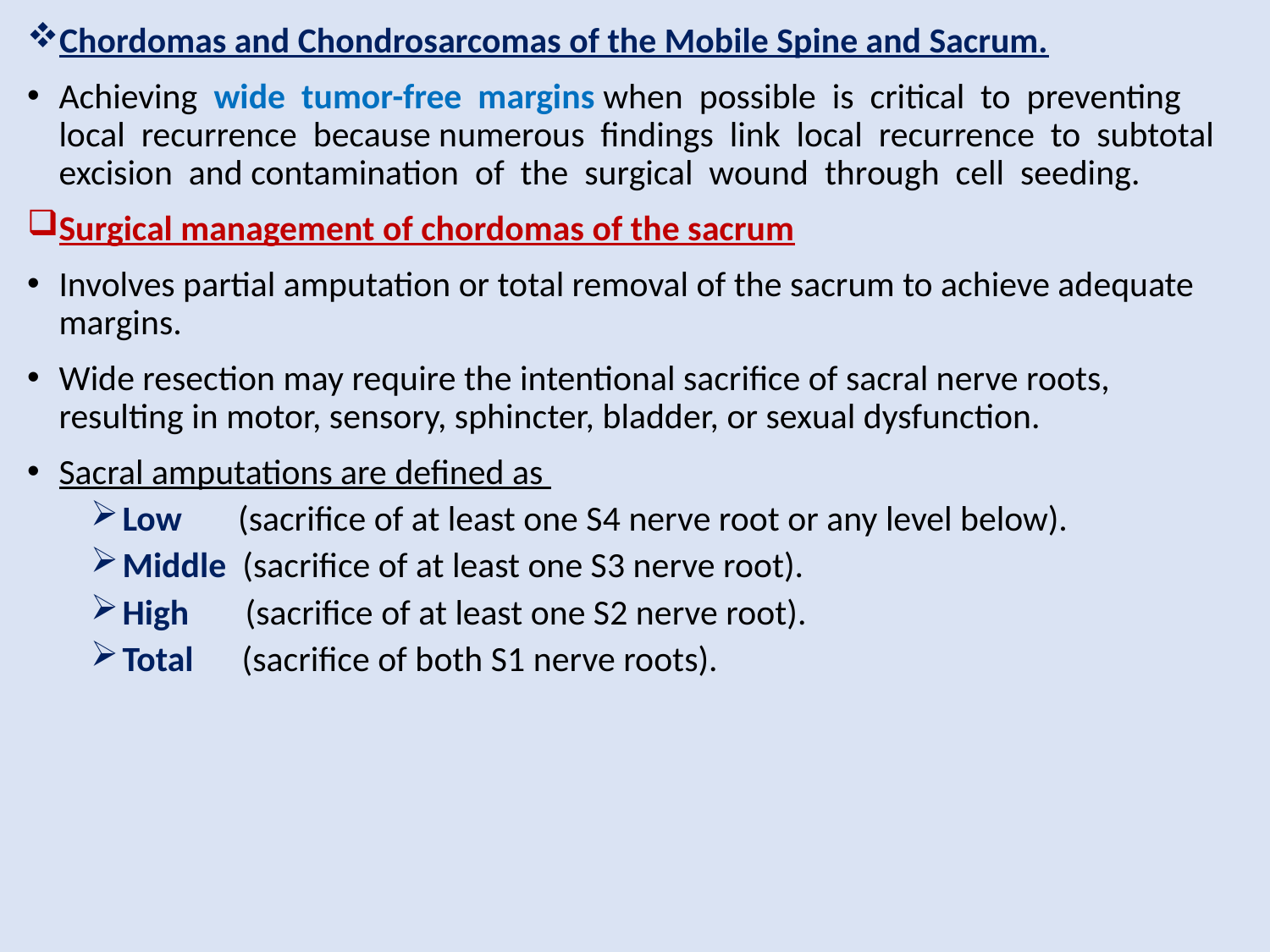

Chordomas and Chondrosarcomas of the Mobile Spine and Sacrum.
Achieving  wide  tumor-free  margins when  possible  is  critical  to  preventing  local  recurrence  because numerous  findings  link  local  recurrence  to  subtotal  excision  and contamination  of  the  surgical  wound  through  cell  seeding.
Surgical management of chordomas of the sacrum
Involves partial amputation or total removal of the sacrum to achieve adequate margins.
Wide resection may require the intentional sacrifice of sacral nerve roots, resulting in motor, sensory, sphincter, bladder, or sexual dysfunction.
Sacral amputations are defined as
Low       (sacrifice of at least one S4 nerve root or any level below).
Middle  (sacrifice of at least one S3 nerve root).
High       (sacrifice of at least one S2 nerve root).
Total      (sacrifice of both S1 nerve roots).